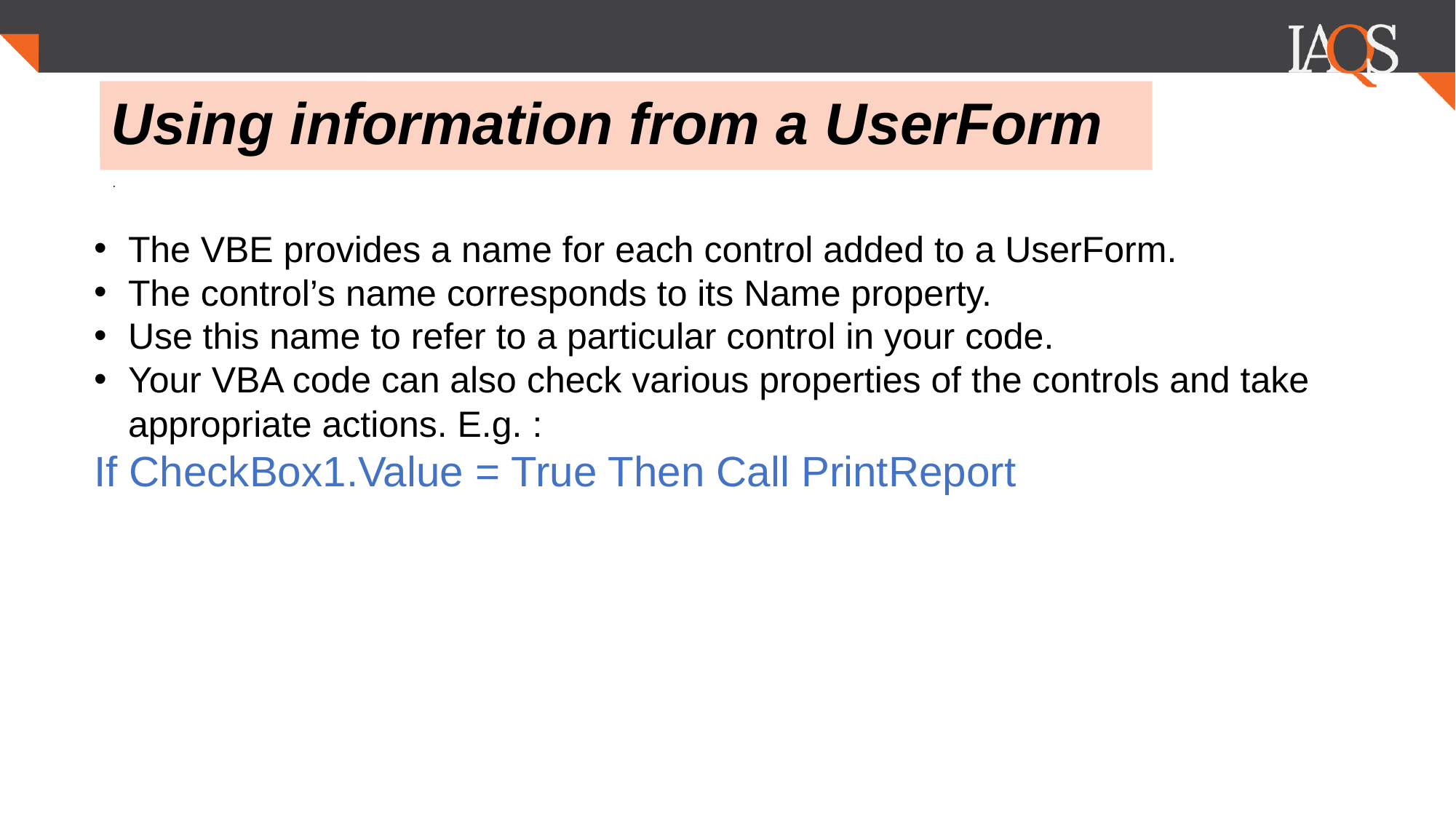

# Using information from a UserForm

.

The VBE provides a name for each control added to a UserForm.
The control’s name corresponds to its Name property.
Use this name to refer to a particular control in your code.
Your VBA code can also check various properties of the controls and take appropriate actions. E.g. :
If CheckBox1.Value = True Then Call PrintReport